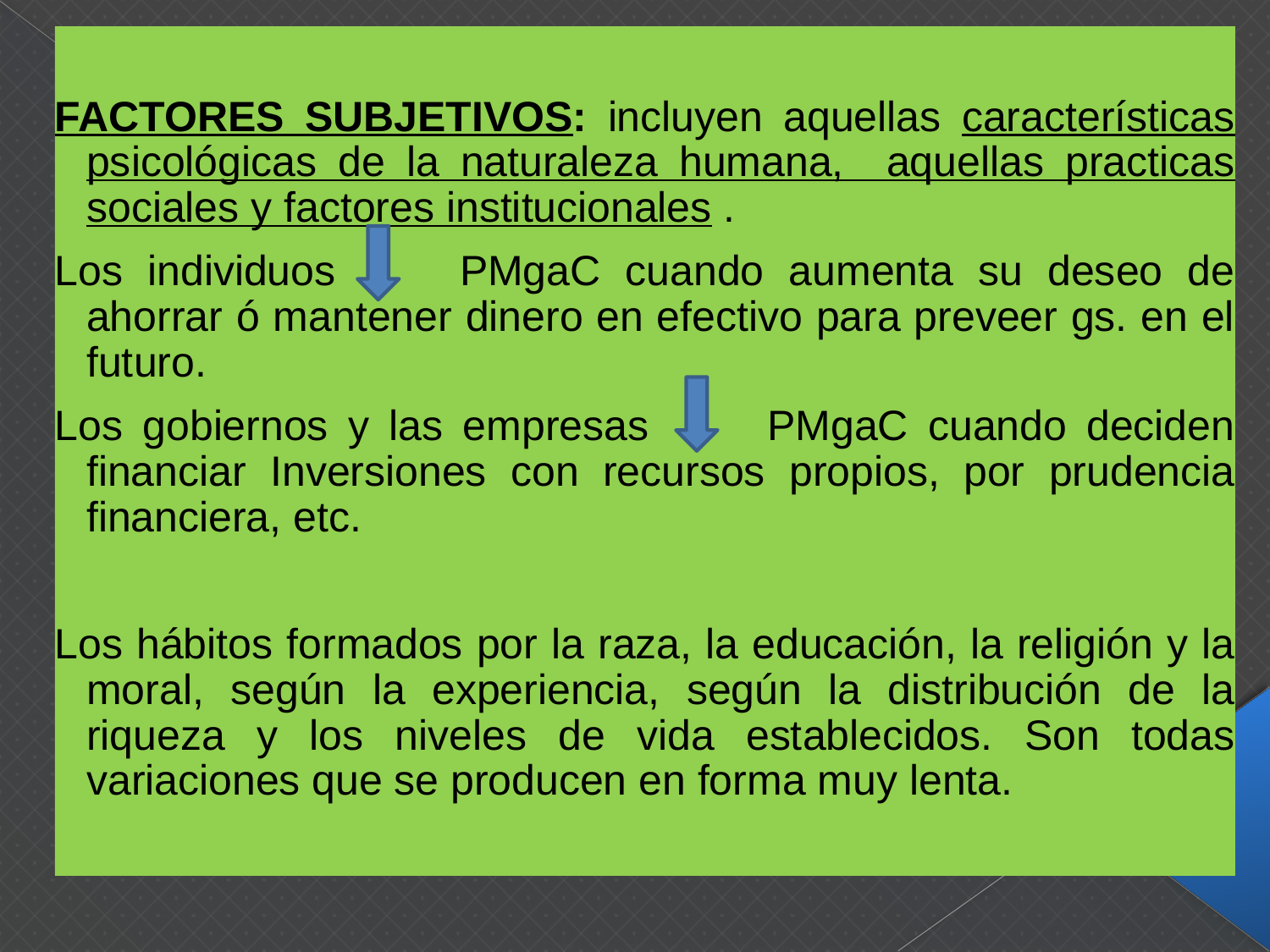

FACTORES SUBJETIVOS: incluyen aquellas características psicológicas de la naturaleza humana,  aquellas practicas sociales y factores institucionales .
Los individuos     PMgaC cuando aumenta su deseo de ahorrar ó mantener dinero en efectivo para preveer gs. en el futuro.
Los gobiernos y las empresas      PMgaC cuando deciden financiar Inversiones con recursos propios, por prudencia financiera, etc.

Los hábitos formados por la raza, la educación, la religión y la moral, según la experiencia, según la distribución de la riqueza y los niveles de vida establecidos. Son todas variaciones que se producen en forma muy lenta.